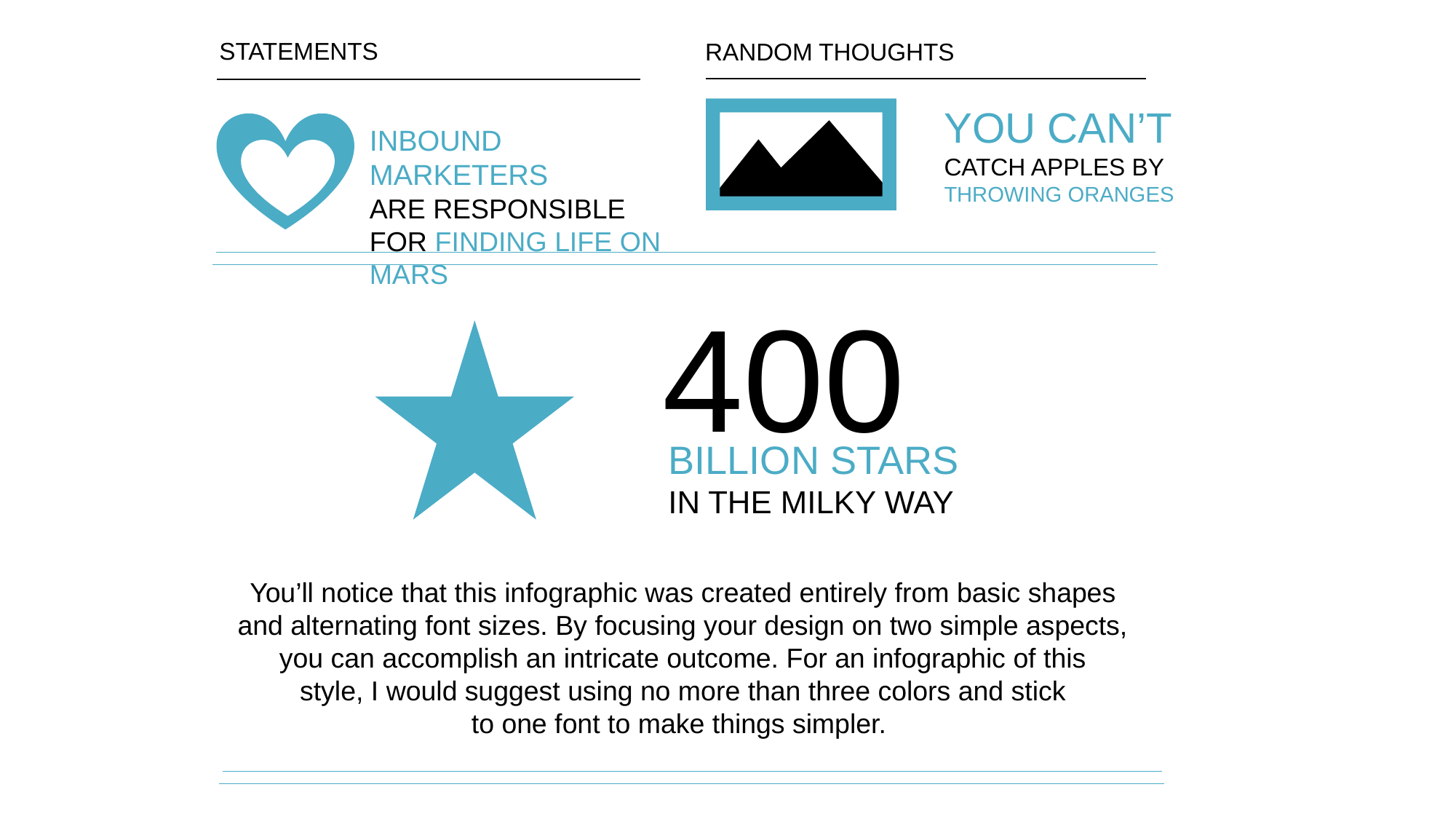

STATEMENTS
RANDOM THOUGHTS
YOU CAN’T
CATCH APPLES BY
THROWING ORANGES

INBOUND MARKETERS
ARE RESPONSIBLE FOR FINDING LIFE ON MARS

400

BILLION STARS
IN THE MILKY WAY
You’ll notice that this infographic was created entirely from basic shapes and alternating font sizes. By focusing your design on two simple aspects, you can accomplish an intricate outcome. For an infographic of this
 style, I would suggest using no more than three colors and stick
to one font to make things simpler.